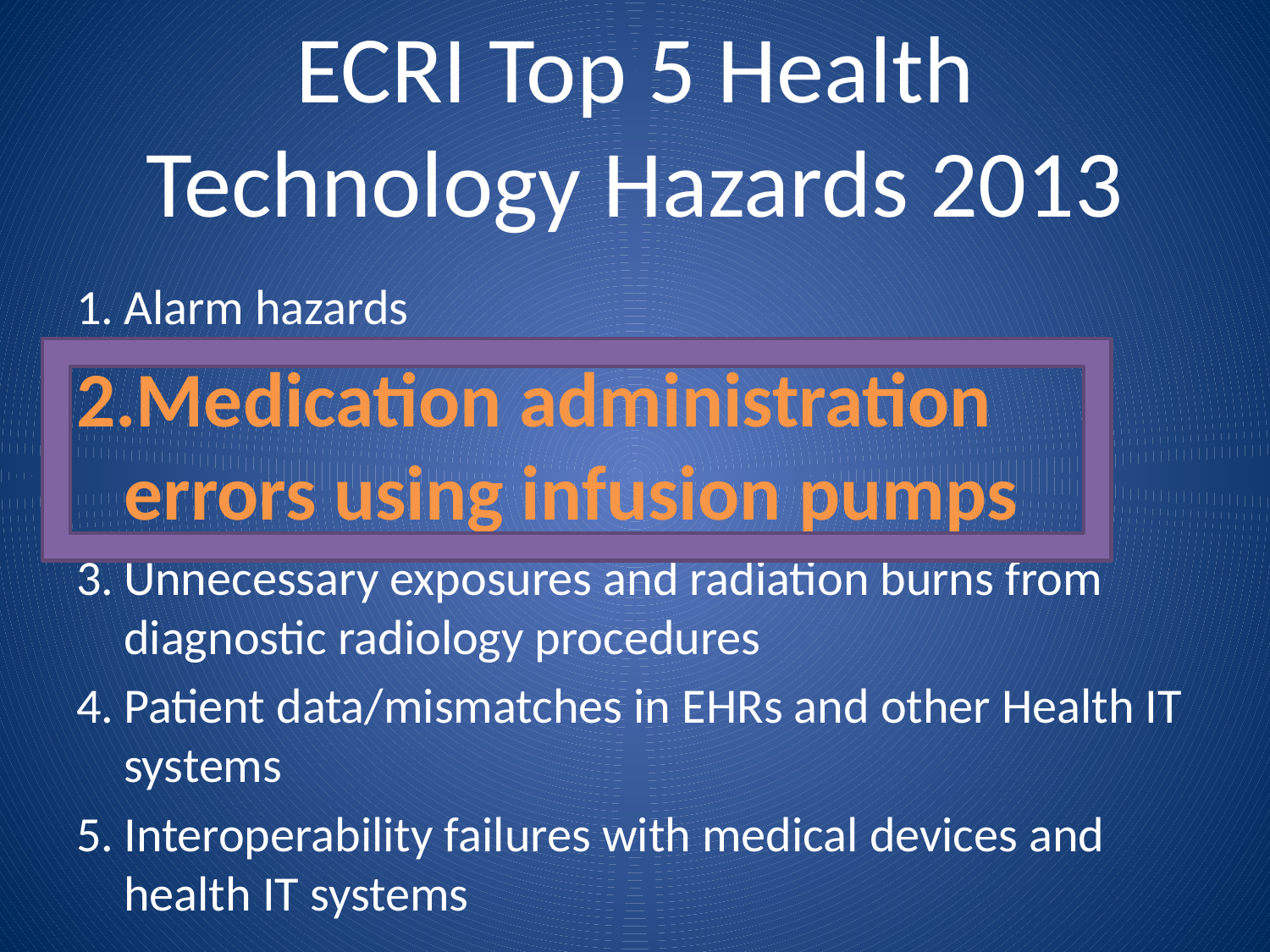

# ECRI Top 5 Health Technology Hazards 2013
Alarm hazards
Medication administration errors using infusion pumps
Unnecessary exposures and radiation burns from diagnostic radiology procedures
Patient data/mismatches in EHRs and other Health IT systems
Interoperability failures with medical devices and health IT systems